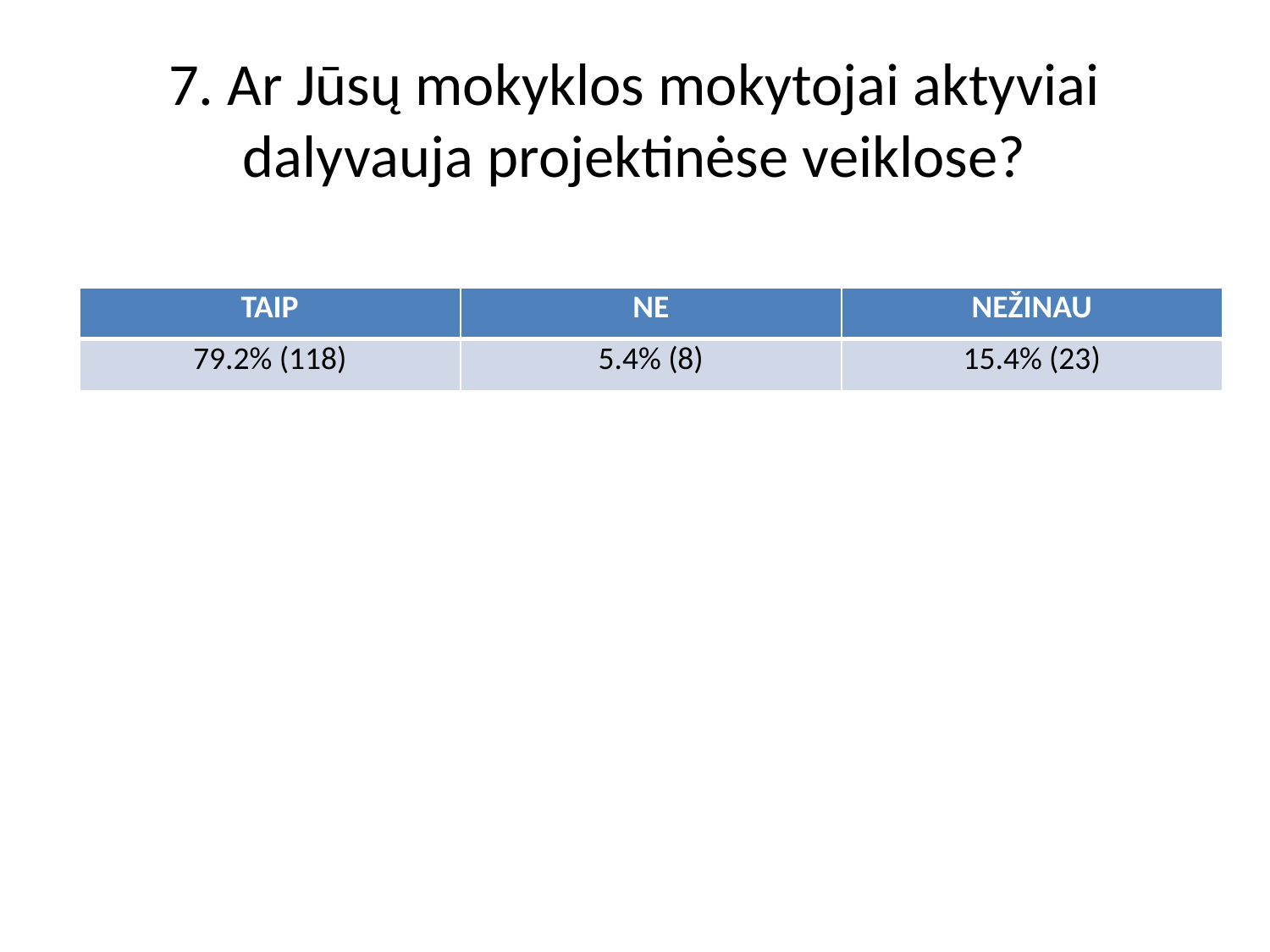

# 7. Ar Jūsų mokyklos mokytojai aktyviai dalyvauja projektinėse veiklose?
| TAIP | NE | NEŽINAU |
| --- | --- | --- |
| 79.2% (118) | 5.4% (8) | 15.4% (23) |